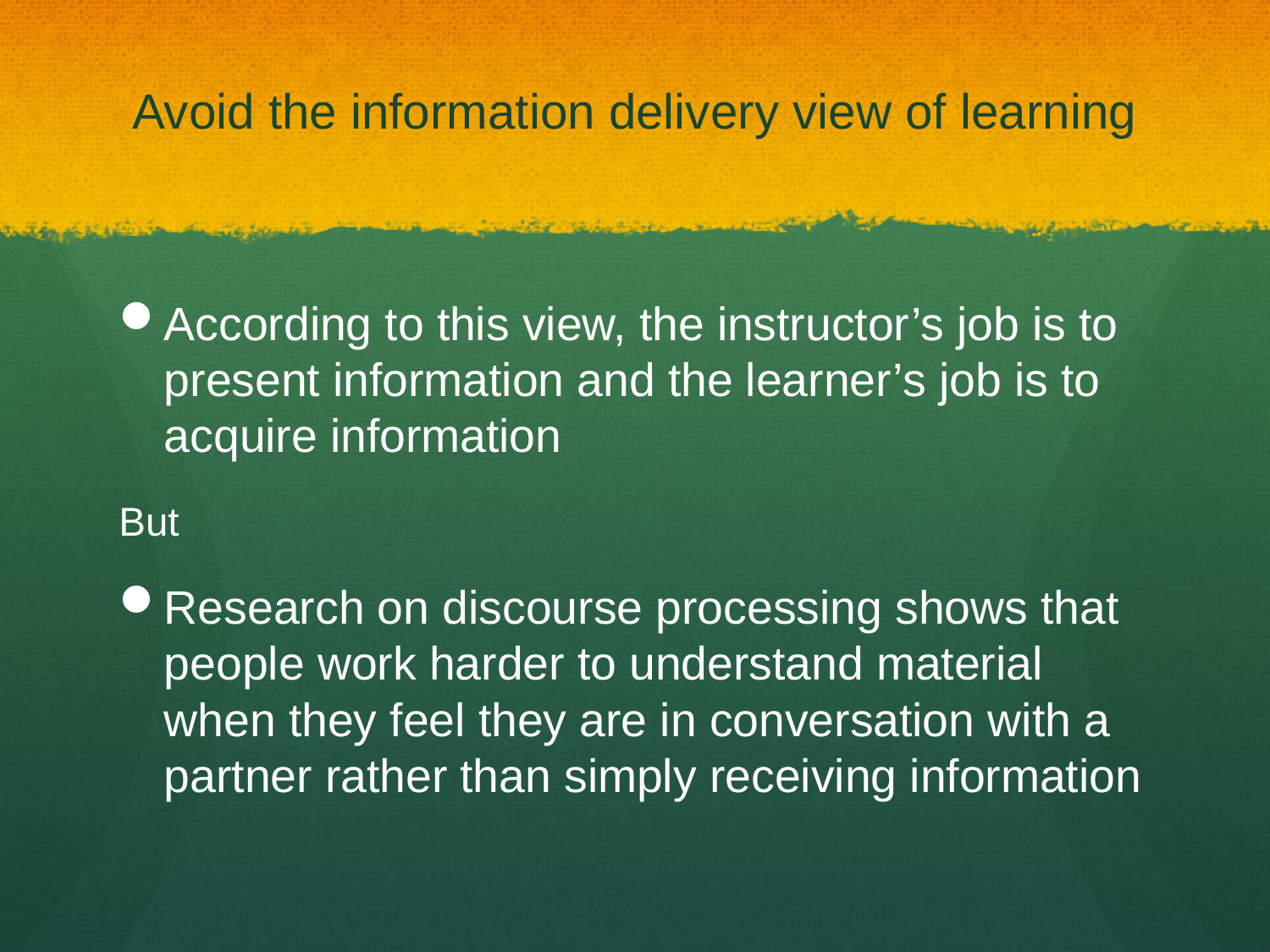

# Avoid the information delivery view of learning
According to this view, the instructor’s job is to present information and the learner’s job is to acquire information
But
Research on discourse processing shows that people work harder to understand material when they feel they are in conversation with a partner rather than simply receiving information